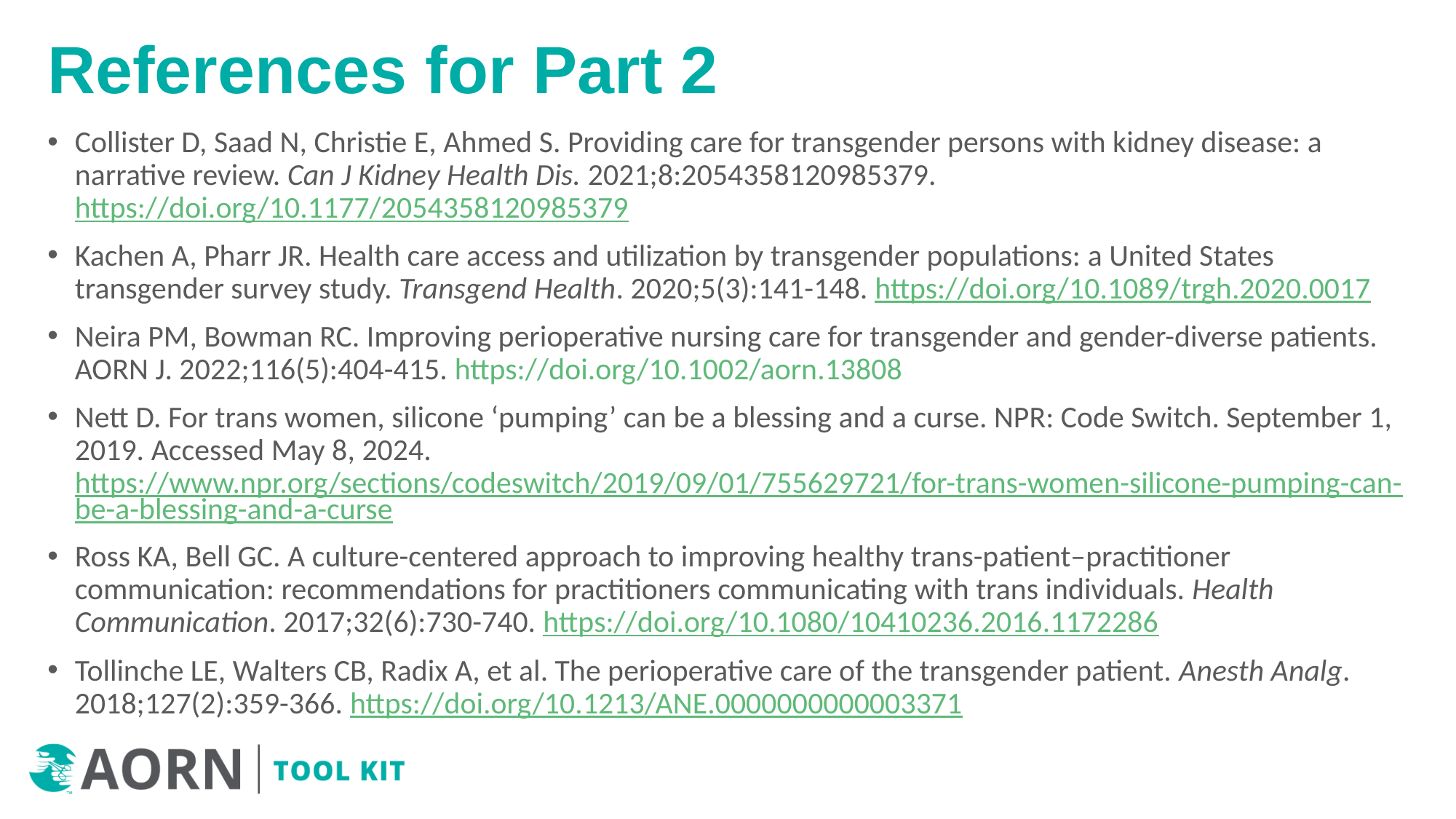

# References for Part 2
Collister D, Saad N, Christie E, Ahmed S. Providing care for transgender persons with kidney disease: a narrative review. Can J Kidney Health Dis. 2021;8:2054358120985379. https://doi.org/10.1177/2054358120985379
Kachen A, Pharr JR. Health care access and utilization by transgender populations: a United States transgender survey study. Transgend Health. 2020;5(3):141-148. https://doi.org/10.1089/trgh.2020.0017
Neira PM, Bowman RC. Improving perioperative nursing care for transgender and gender-diverse patients. AORN J. 2022;116(5):404-415. https://doi.org/10.1002/aorn.13808
Nett D. For trans women, silicone ‘pumping’ can be a blessing and a curse. NPR: Code Switch. September 1, 2019. Accessed May 8, 2024. https://www.npr.org/sections/codeswitch/2019/09/01/755629721/for-trans-women-silicone-pumping-can-be-a-blessing-and-a-curse
Ross KA, Bell GC. A culture-centered approach to improving healthy trans-patient–practitioner communication: recommendations for practitioners communicating with trans individuals. Health Communication. 2017;32(6):730-740. https://doi.org/10.1080/10410236.2016.1172286
Tollinche LE, Walters CB, Radix A, et al. The perioperative care of the transgender patient. Anesth Analg. 2018;127(2):359-366. https://doi.org/10.1213/ANE.0000000000003371